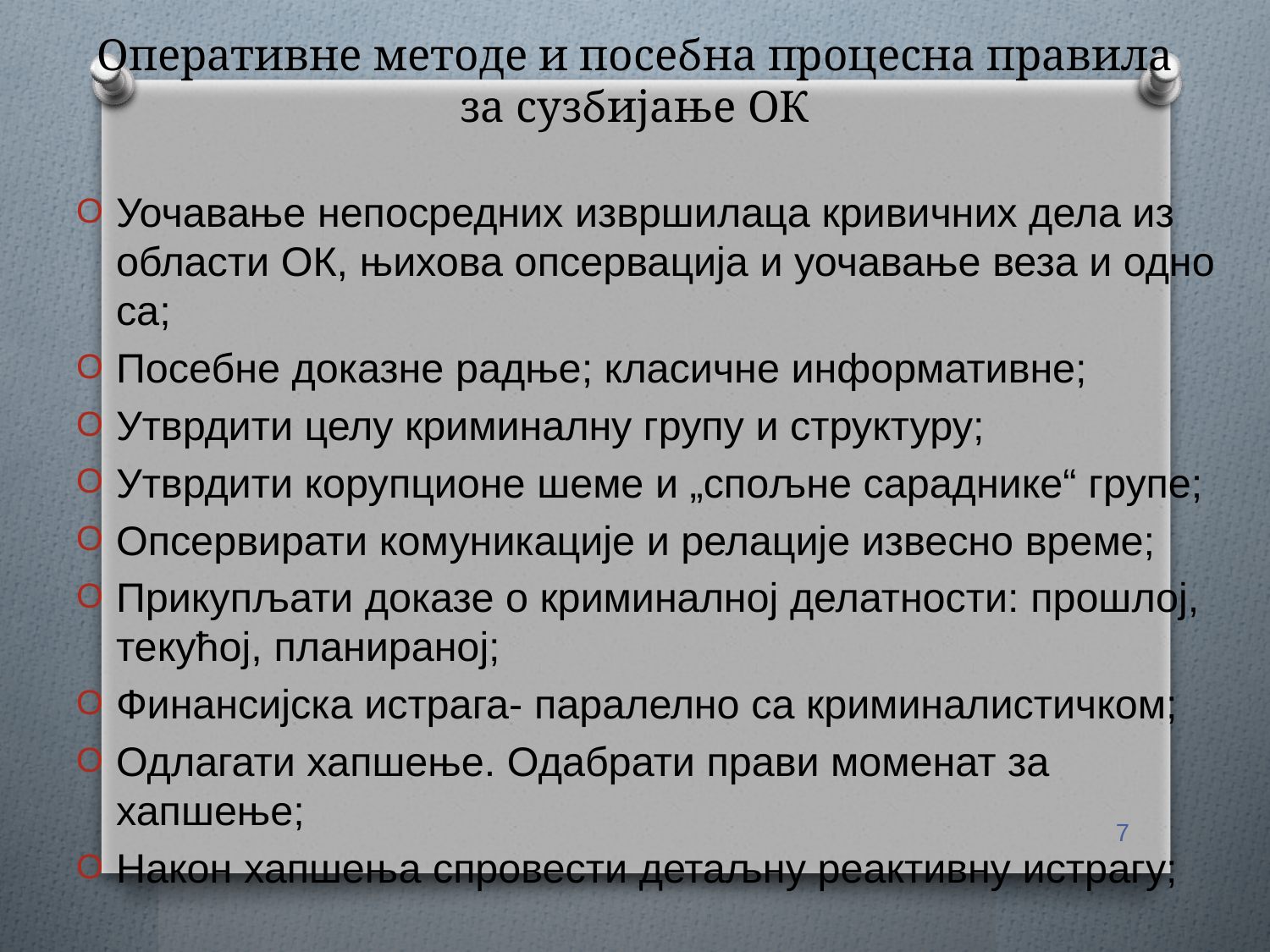

# Опе­ра­тив­не ме­то­де и по­себ­на про­це­сна прави­ла за су­зби­ја­ње ОК
Уоча­ва­ње не­по­сред­них из­вр­ши­ла­ца кри­вич­них де­ла из обла­сти ОК, њи­хо­ва оп­сер­ва­ци­ја и уоча­ва­ње ве­за и од­но­са;
Посебне доказне радње; класичне информативне;
Утврдити целу криминалну групу и структуру;
Утврдити корупционе шеме и „спољне сараднике“ групе;
Опсервирати комуникације и релације извесно време;
Прикупљати доказе о криминалној делатности: прошлој, текућој, планираној;
Финансијска истрага- паралелно са криминалистичком;
Одлагати хапшење. Одабрати прави моменат за хапшење;
Након хапшења спровести детаљну реактивну истрагу;
7